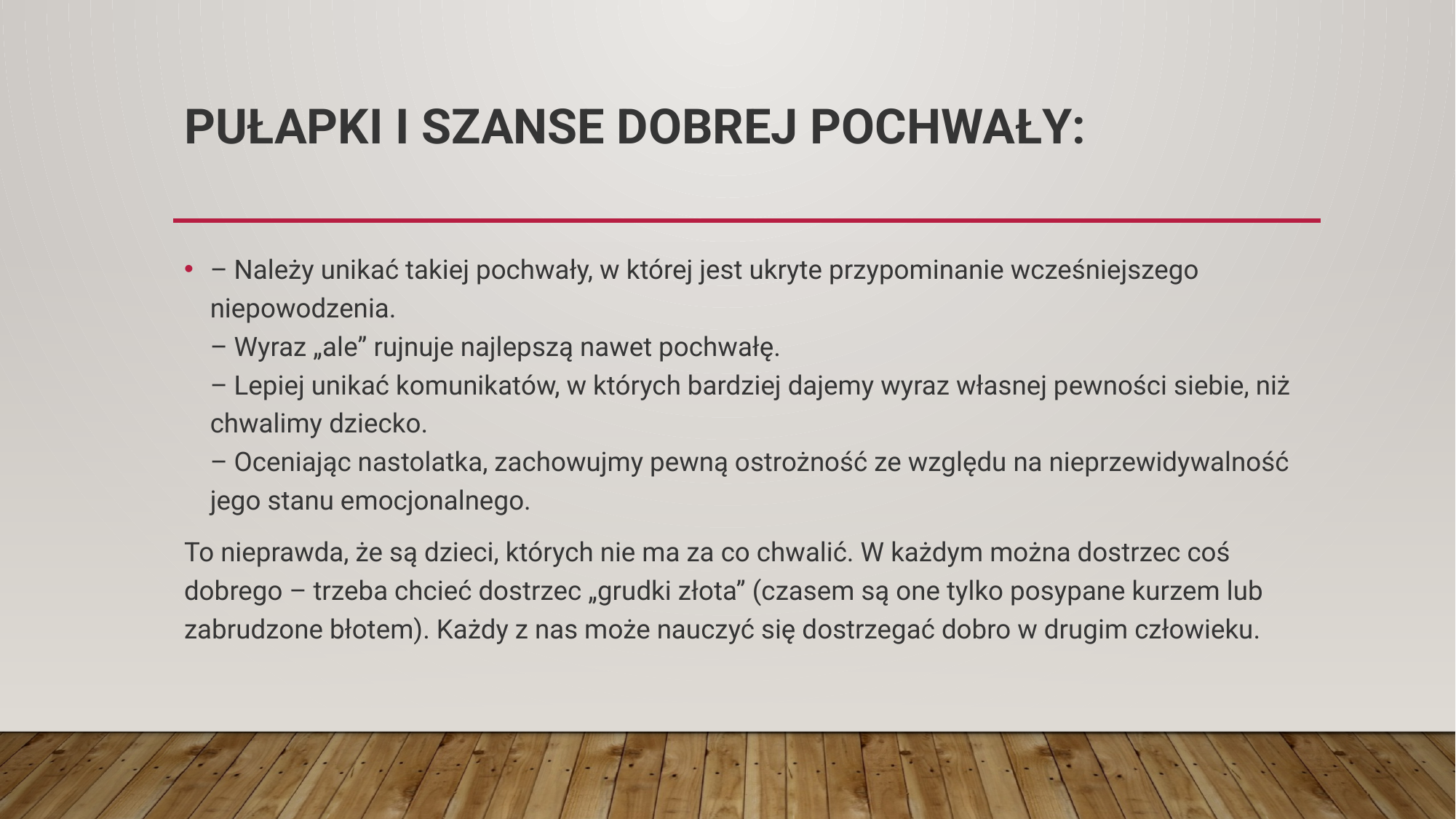

# Pułapki i szanse dobrej pochwały:
– Należy unikać takiej pochwały, w której jest ukryte przypominanie wcześniejszego niepowodzenia.
– Wyraz „ale” rujnuje najlepszą nawet pochwałę.
– Lepiej unikać komunikatów, w których bardziej dajemy wyraz własnej pewności siebie, niż chwalimy dziecko.
– Oceniając nastolatka, zachowujmy pewną ostrożność ze względu na nieprzewidywalność jego stanu emocjonalnego.
To nieprawda, że są dzieci, których nie ma za co chwalić. W każdym można dostrzec coś dobrego – trzeba chcieć dostrzec „grudki złota” (czasem są one tylko posypane kurzem lub zabrudzone błotem). Każdy z nas może nauczyć się dostrzegać dobro w drugim człowieku.